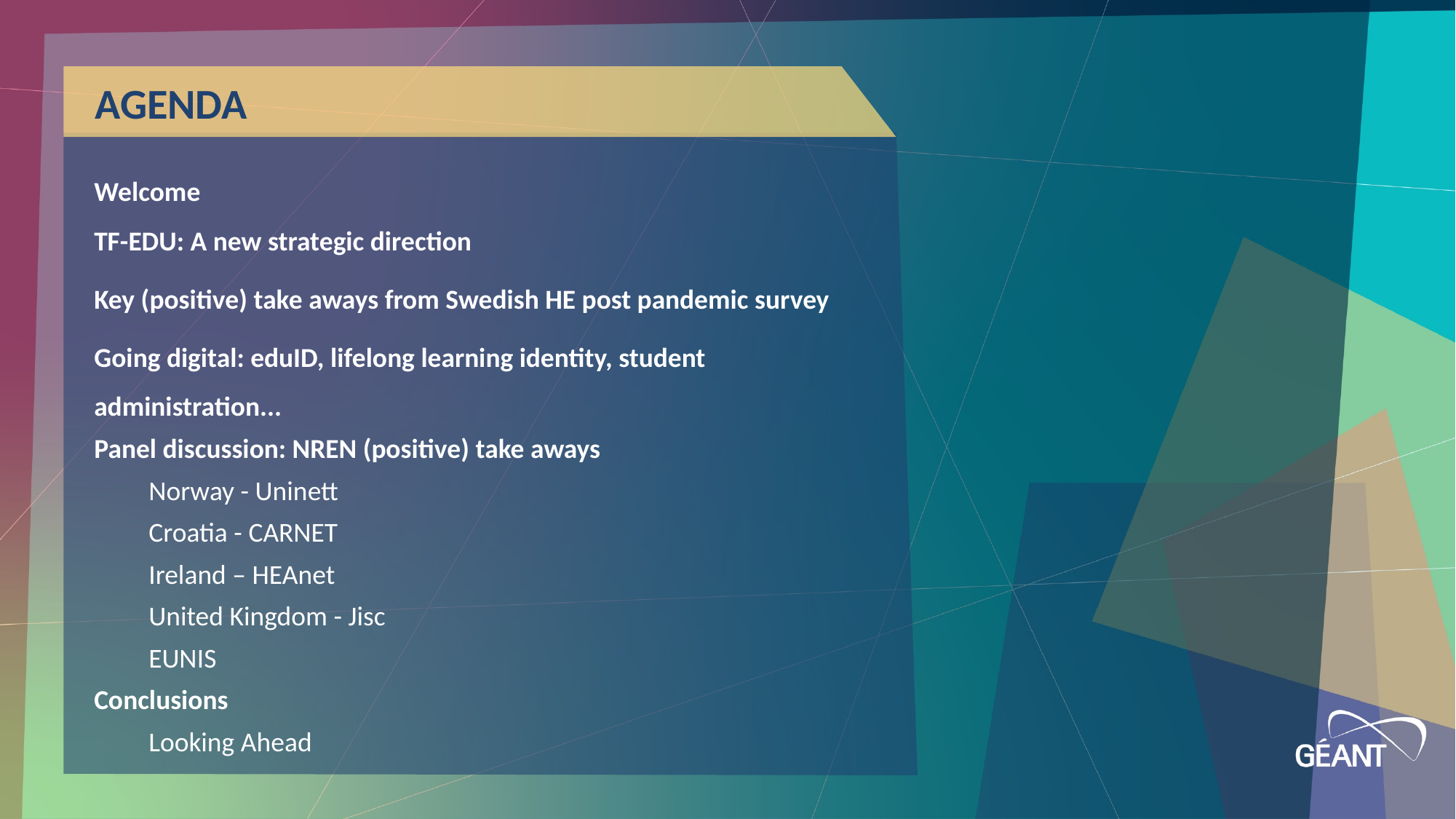

Agenda

Welcome
TF-EDU: A new strategic direction
Key (positive) take aways from Swedish HE post pandemic survey
Going digital: eduID, lifelong learning identity, student administration...
Panel discussion: NREN (positive) take aways
Norway - Uninett
Croatia - CARNET
Ireland – HEAnet
United Kingdom - Jisc
EUNIS
Conclusions
Looking Ahead